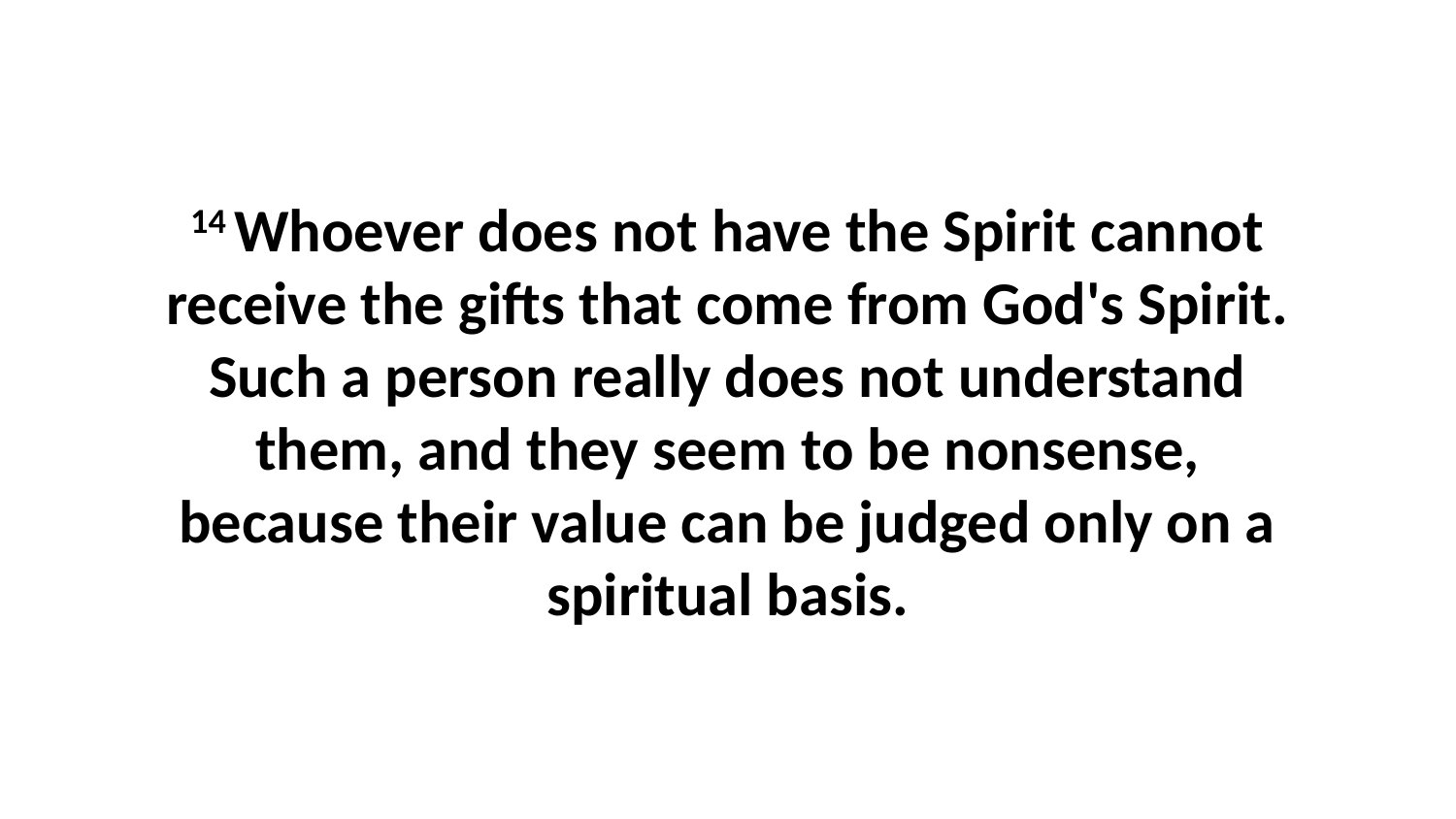

14 Whoever does not have the Spirit cannot receive the gifts that come from God's Spirit. Such a person really does not understand them, and they seem to be nonsense, because their value can be judged only on a spiritual basis.